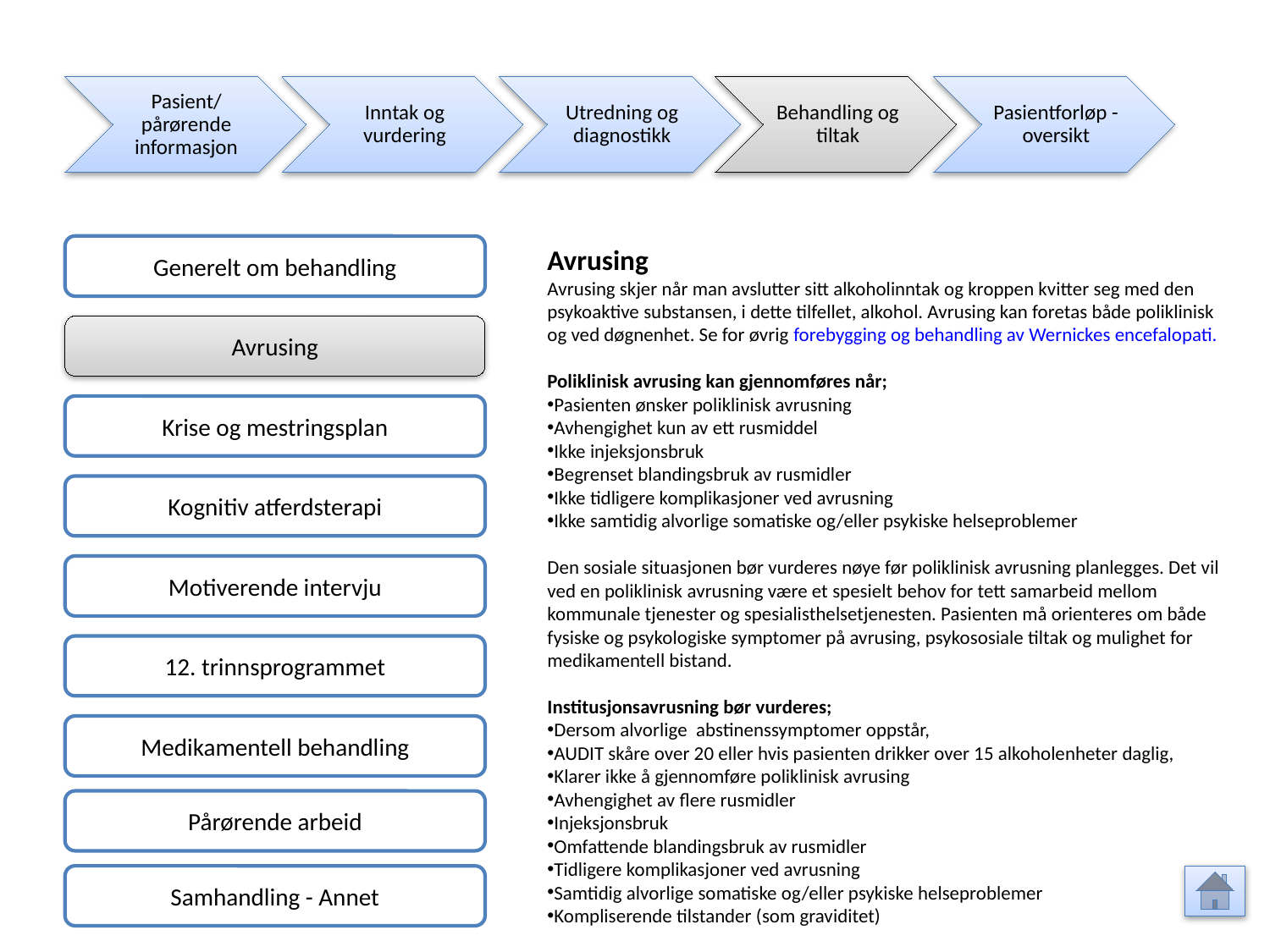

Pasient/ pårørende informasjon

Inntak og vurdering

Utredning og diagnostikk

Behandling og tiltak

Pasientforløp - oversikt
Generelt om behandling
Avrusing
Avrusing skjer når man avslutter sitt alkoholinntak og kroppen kvitter seg med den psykoaktive substansen, i dette tilfellet, alkohol. Avrusing kan foretas både poliklinisk og ved døgnenhet. Se for øvrig forebygging og behandling av Wernickes encefalopati.

Poliklinisk avrusing kan gjennomføres når;
Pasienten ønsker poliklinisk avrusning
Avhengighet kun av ett rusmiddel
Ikke injeksjonsbruk
Begrenset blandingsbruk av rusmidler
Ikke tidligere komplikasjoner ved avrusning
Ikke samtidig alvorlige somatiske og/eller psykiske helseproblemer

Den sosiale situasjonen bør vurderes nøye før poliklinisk avrusning planlegges. Det vil ved en poliklinisk avrusning være et spesielt behov for tett samarbeid mellom kommunale tjenester og spesialisthelsetjenesten. Pasienten må orienteres om både fysiske og psykologiske symptomer på avrusing, psykososiale tiltak og mulighet for medikamentell bistand.

Institusjonsavrusning bør vurderes;
Dersom alvorlige  abstinenssymptomer oppstår,
AUDIT skåre over 20 eller hvis pasienten drikker over 15 alkoholenheter daglig,
Klarer ikke å gjennomføre poliklinisk avrusing
Avhengighet av flere rusmidler
Injeksjonsbruk
Omfattende blandingsbruk av rusmidler
Tidligere komplikasjoner ved avrusning
Samtidig alvorlige somatiske og/eller psykiske helseproblemer
Kompliserende tilstander (som graviditet)

Avrusing
Krise og mestringsplan
Kognitiv atferdsterapi
Motiverende intervju
12. trinnsprogrammet
Medikamentell behandling
Pårørende arbeid
Samhandling - Annet